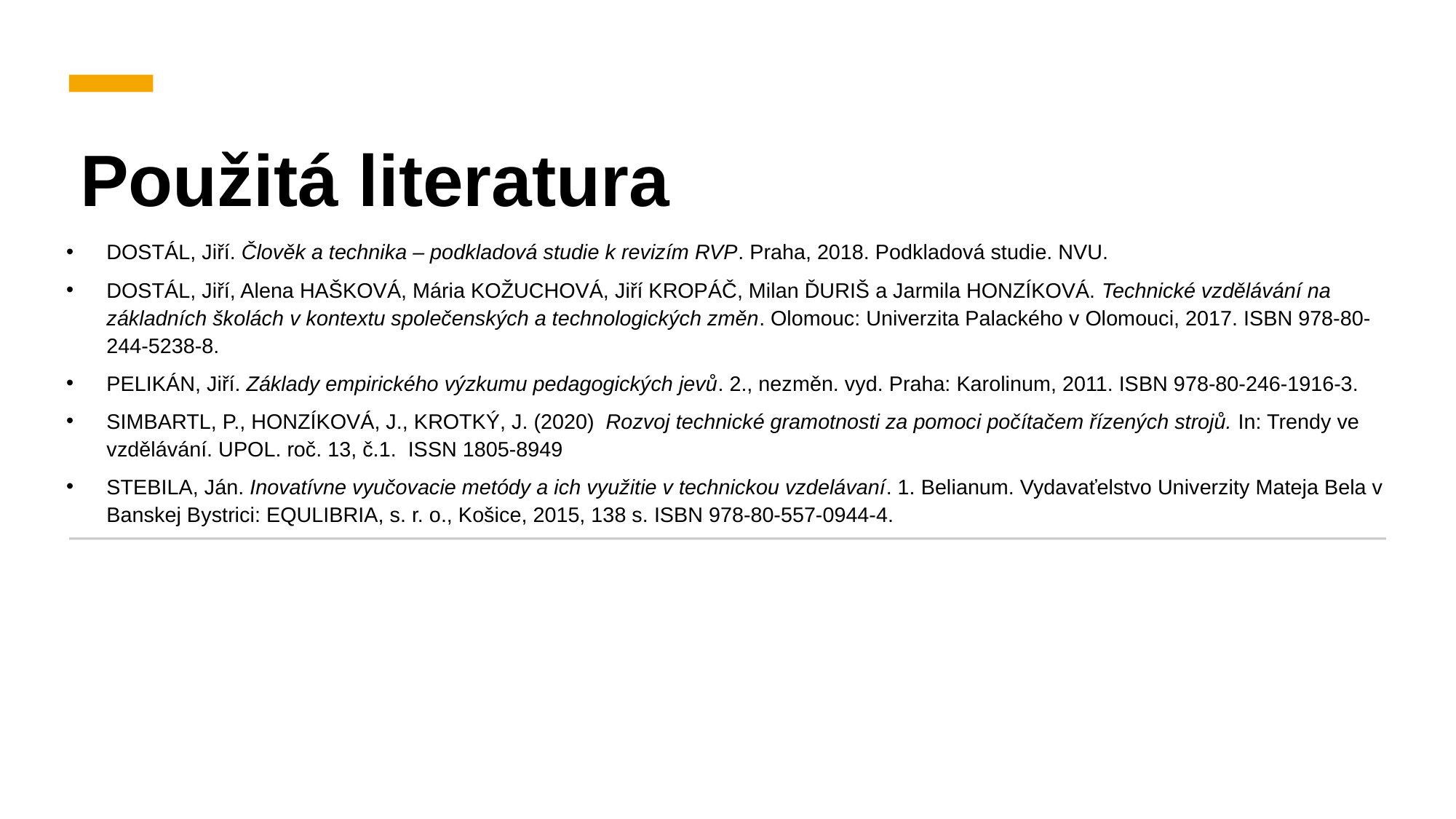

# Použitá literatura
DOSTÁL, Jiří. Člověk a technika – podkladová studie k revizím RVP. Praha, 2018. Podkladová studie. NVU.
DOSTÁL, Jiří, Alena HAŠKOVÁ, Mária KOŽUCHOVÁ, Jiří KROPÁČ, Milan ĎURIŠ a Jarmila HONZÍKOVÁ. Technické vzdělávání na základních školách v kontextu společenských a technologických změn. Olomouc: Univerzita Palackého v Olomouci, 2017. ISBN 978-80-244-5238-8.
PELIKÁN, Jiří. Základy empirického výzkumu pedagogických jevů. 2., nezměn. vyd. Praha: Karolinum, 2011. ISBN 978-80-246-1916-3.
SIMBARTL, P., HONZÍKOVÁ, J., KROTKÝ, J. (2020)  Rozvoj technické gramotnosti za pomoci počítačem řízených strojů. In: Trendy ve vzdělávání. UPOL. roč. 13, č.1.  ISSN 1805-8949
STEBILA, Ján. Inovatívne vyučovacie metódy a ich využitie v technickou vzdelávaní. 1. Belianum. Vydavaťelstvo Univerzity Mateja Bela v Banskej Bystrici: EQULIBRIA, s. r. o., Košice, 2015, 138 s. ISBN 978-80-557-0944-4.